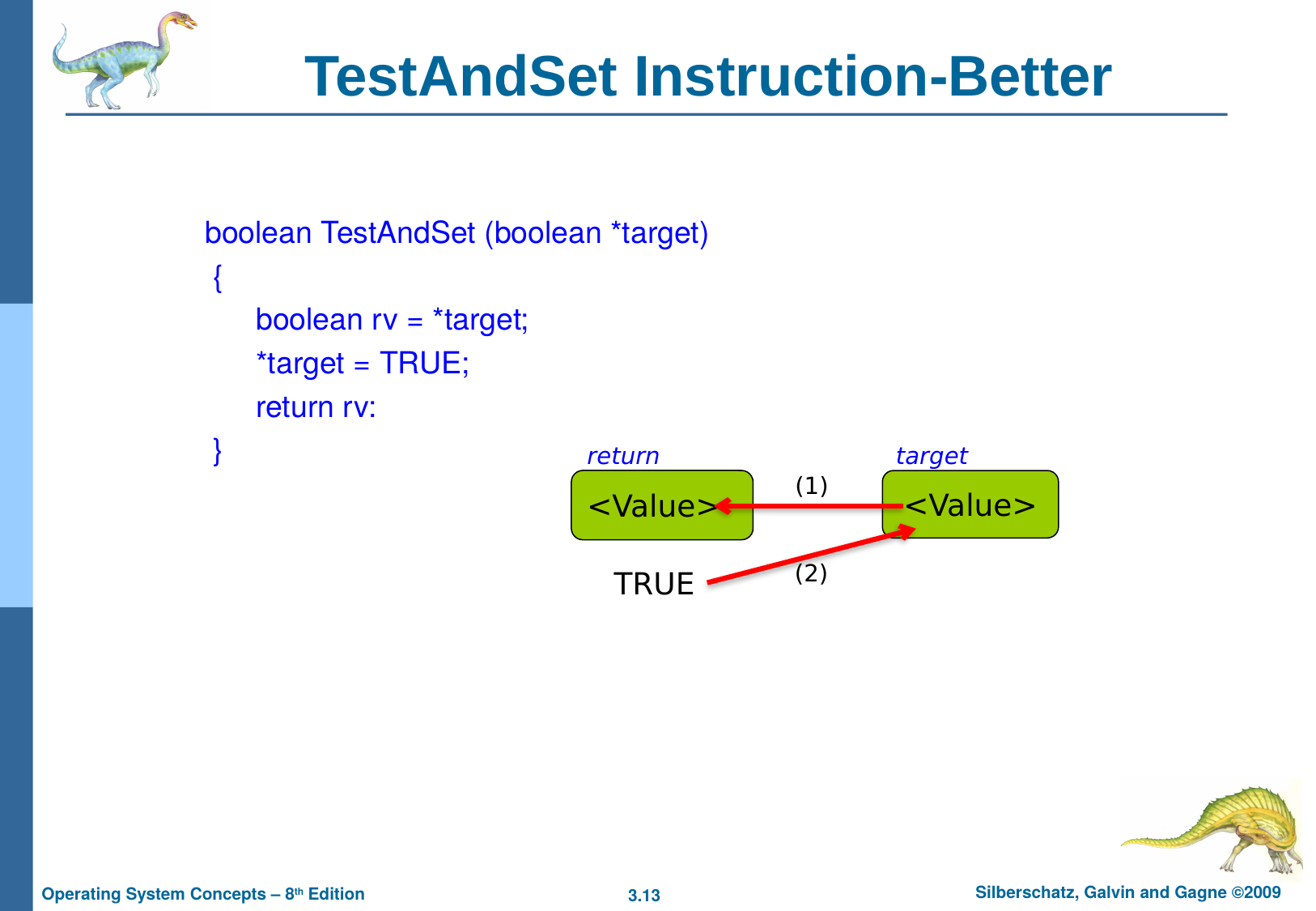

# TestAndSet Instruction-Better

         boolean TestAndSet (boolean *target)
          {
               boolean rv = *target;
               *target = TRUE;
               return rv:
          }

return
target
(1)
<Value>
<Value>
(2)
TRUE